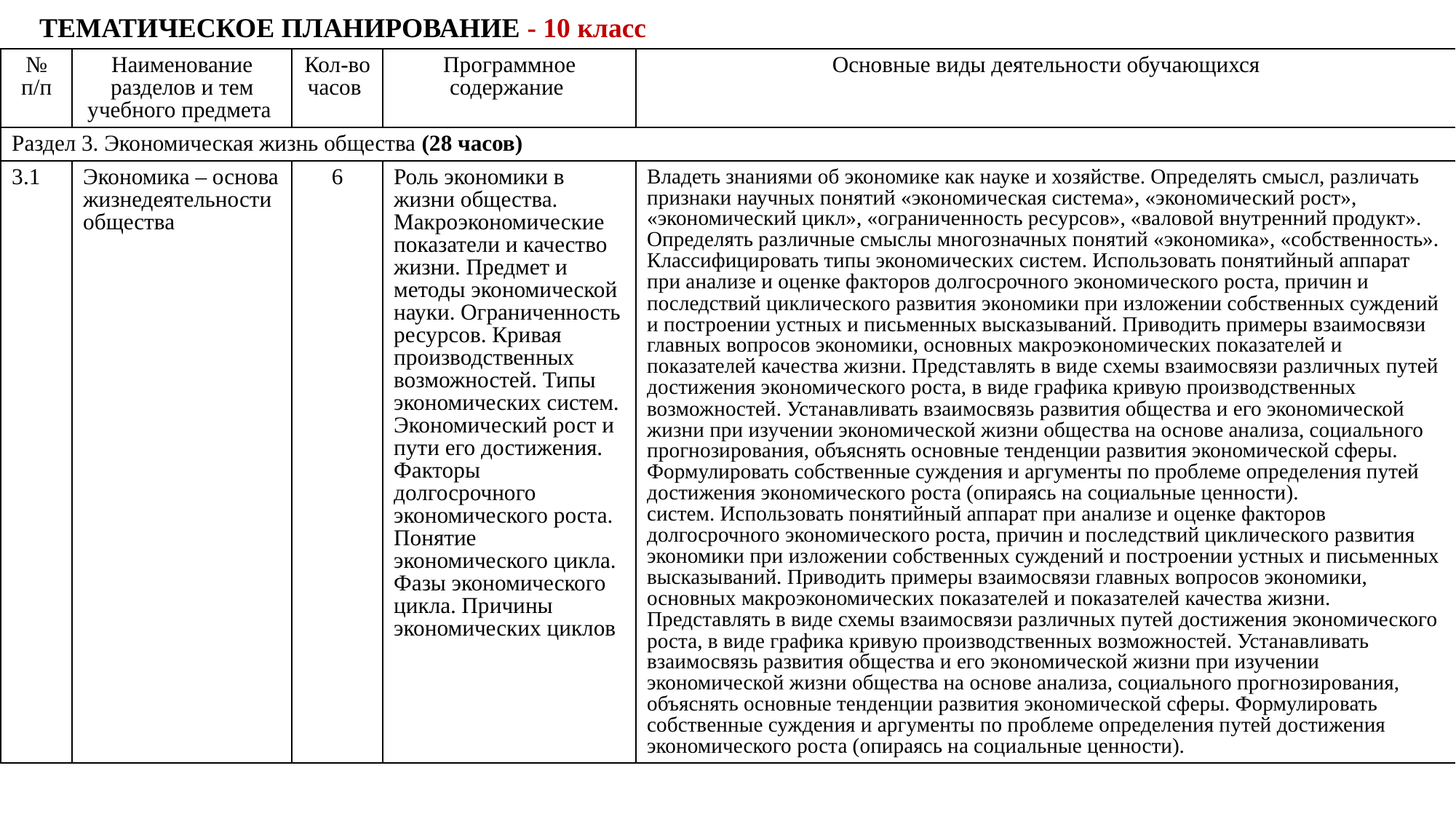

ТЕМАТИЧЕСКОЕ ПЛАНИРОВАНИЕ - 10 класс
| № п/п | Наименование разделов и тем учебного предмета | Кол-во часов | Программное содержание | Основные виды деятельности обучающихся |
| --- | --- | --- | --- | --- |
| Раздел 3. Экономическая жизнь общества (28 часов) | Раздел 2. Общество, в котором мы живём |  |  |  |
| 3.1 | Экономика – основа жизнедеятельности общества | 6 | Роль экономики в жизни общества. Макроэкономические показатели и качество жизни. Предмет и методы экономической науки. Ограниченность ресурсов. Кривая производственных возможностей. Типы экономических систем. Экономический рост и пути его достижения. Факторы долгосрочного экономического роста. Понятие экономического цикла. Фазы экономического цикла. Причины экономических циклов | Владеть знаниями об экономике как науке и хозяйстве. Определять смысл, различать признаки научных понятий «экономическая система», «экономический рост», «экономический цикл», «ограниченность ресурсов», «валовой внутренний продукт». Определять различные смыслы многозначных понятий «экономика», «собственность». Классифицировать типы экономических систем. Использовать понятийный аппарат при анализе и оценке факторов долгосрочного экономического роста, причин и последствий циклического развития экономики при изложении собственных суждений и построении устных и письменных высказываний. Приводить примеры взаимосвязи главных вопросов экономики, основных макроэкономических показателей и показателей качества жизни. Представлять в виде схемы взаимосвязи различных путей достижения экономического роста, в виде графика кривую производственных возможностей. Устанавливать взаимосвязь развития общества и его экономической жизни при изучении экономической жизни общества на основе анализа, социального прогнозирования, объяснять основные тенденции развития экономической сферы. Формулировать собственные суждения и аргументы по проблеме определения путей достижения экономического роста (опираясь на социальные ценности). систем. Использовать понятийный аппарат при анализе и оценке факторов долгосрочного экономического роста, причин и последствий циклического развития экономики при изложении собственных суждений и построении устных и письменных высказываний. Приводить примеры взаимосвязи главных вопросов экономики, основных макроэкономических показателей и показателей качества жизни. Представлять в виде схемы взаимосвязи различных путей достижения экономического роста, в виде графика кривую производственных возможностей. Устанавливать взаимосвязь развития общества и его экономической жизни при изучении экономической жизни общества на основе анализа, социального прогнозирования, объяснять основные тенденции развития экономической сферы. Формулировать собственные суждения и аргументы по проблеме определения путей достижения экономического роста (опираясь на социальные ценности). |